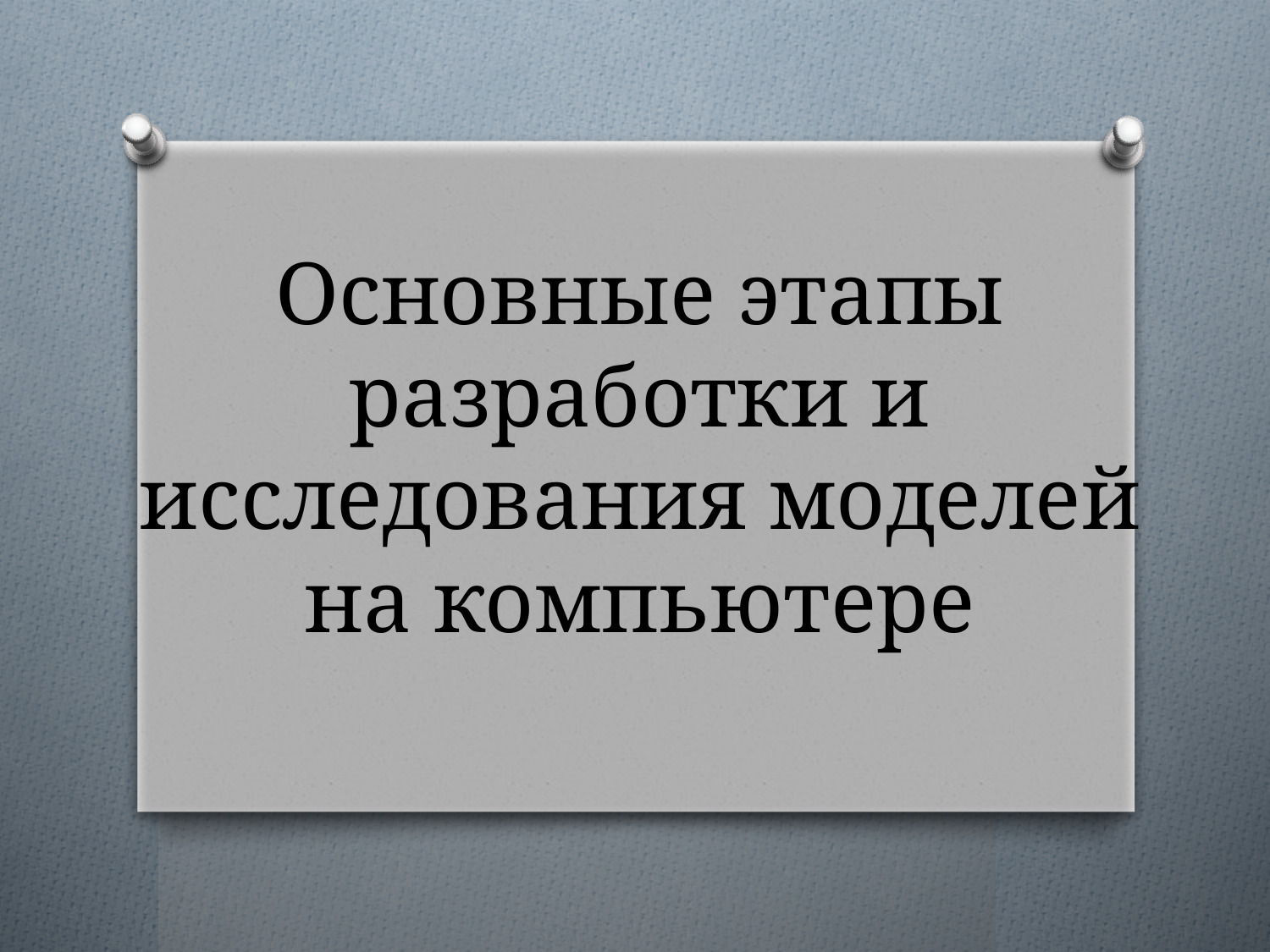

# Основные этапы разработки и исследования моделей на компьютере